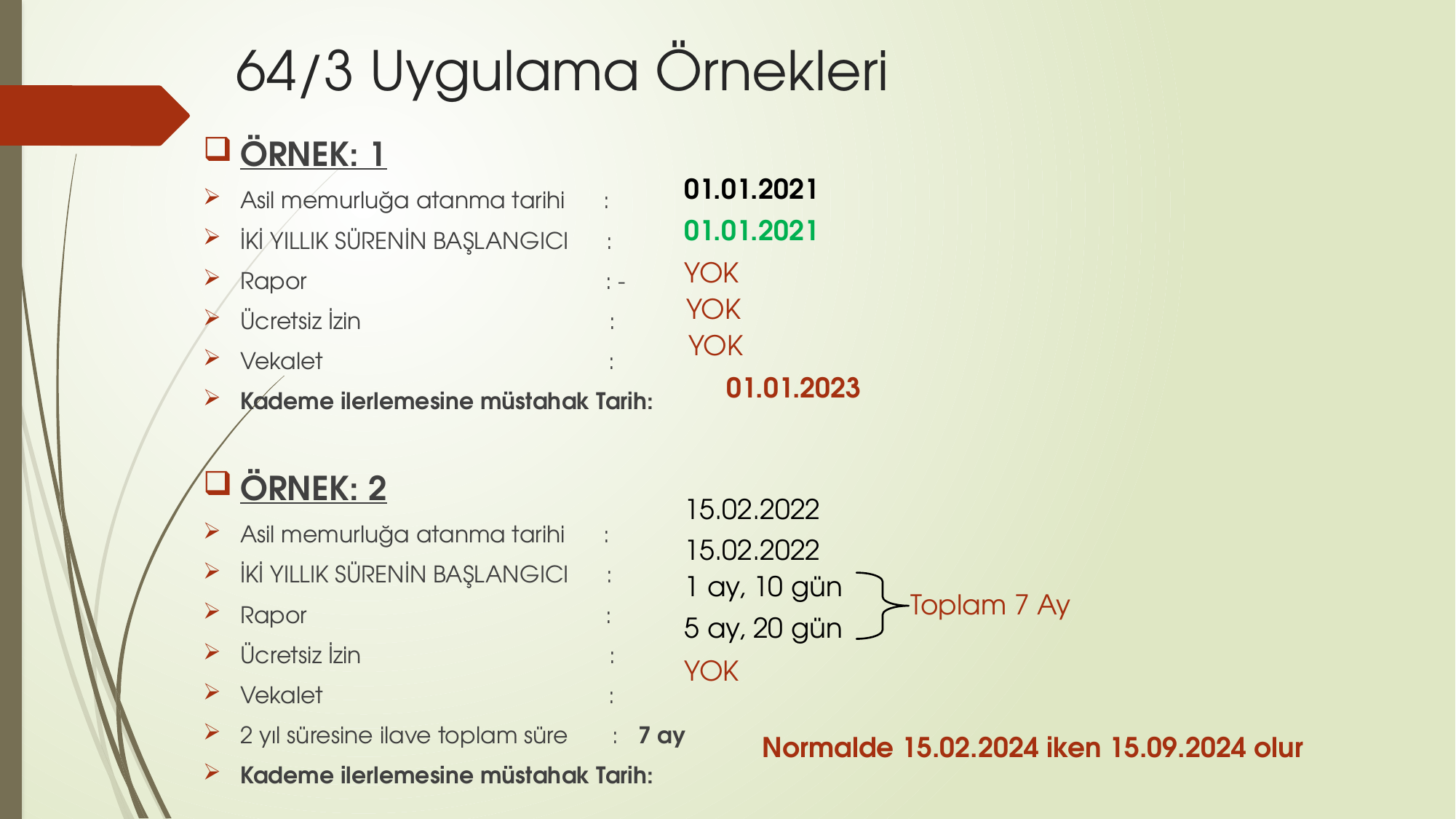

# 64/3 Uygulama Örnekleri
ÖRNEK: 1
Asil memurluğa atanma tarihi      :
İKİ YILLIK SÜRENİN BAŞLANGICI      :
Rapor                                               : -
Ücretsiz İzin                                       :
Vekalet                                             :
Kademe ilerlemesine müstahak Tarih:

ÖRNEK: 2
Asil memurluğa atanma tarihi      :
İKİ YILLIK SÜRENİN BAŞLANGICI      :
Rapor                                               :
Ücretsiz İzin                                       :
Vekalet                                             :
2 yıl süresine ilave toplam süre       :   7 ay
Kademe ilerlemesine müstahak Tarih:

01.01.2021
01.01.2021
YOK
YOK
YOK
01.01.2023
15.02.2022
15.02.2022
1 ay, 10 gün

Toplam 7 Ay
5 ay, 20 gün
YOK
 Normalde 15.02.2024 iken 15.09.2024 olur